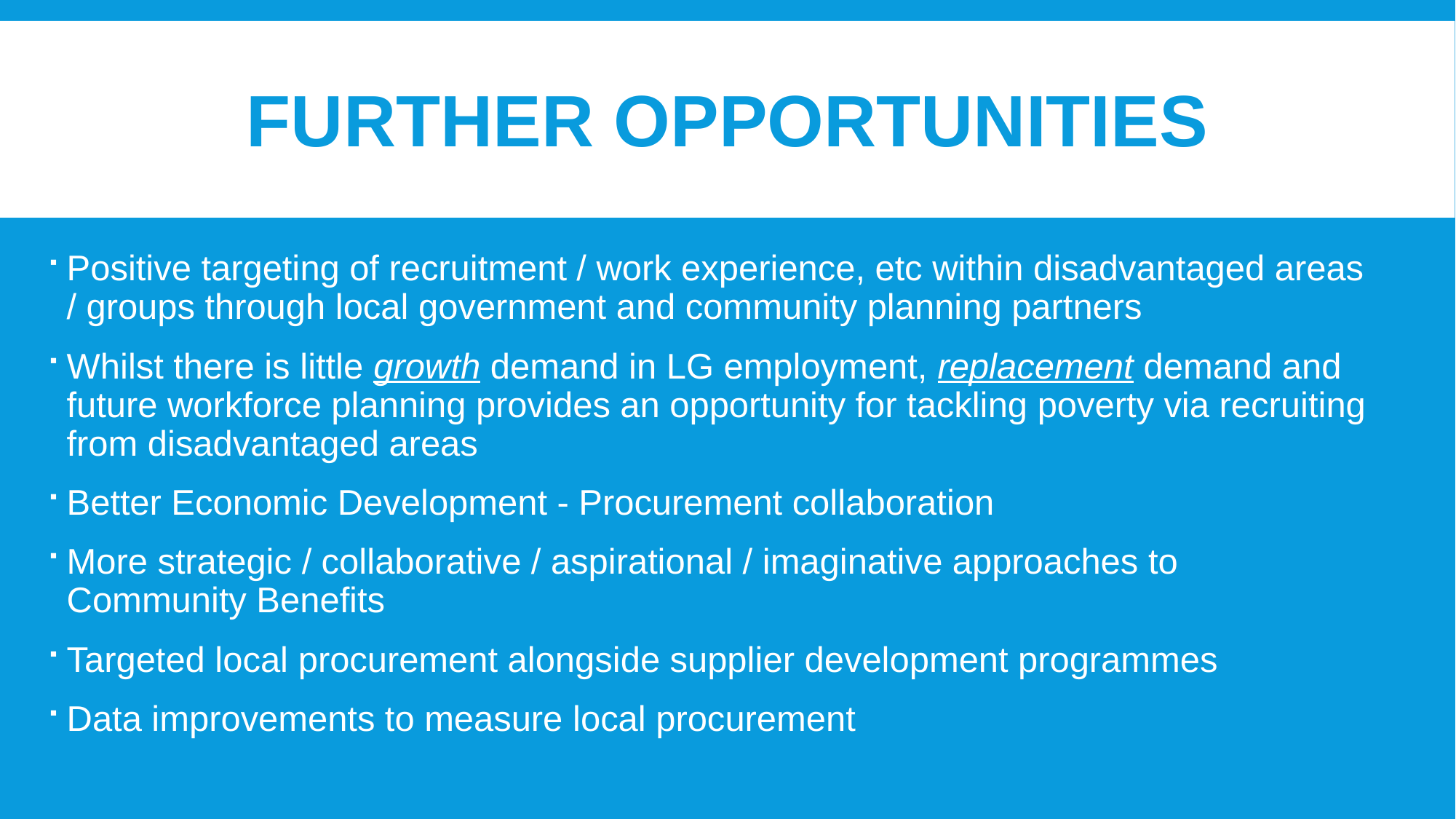

# Further opportunities
Positive targeting of recruitment / work experience, etc within disadvantaged areas / groups through local government and community planning partners
Whilst there is little growth demand in LG employment, replacement demand and future workforce planning provides an opportunity for tackling poverty via recruiting from disadvantaged areas
Better Economic Development - Procurement collaboration
More strategic / collaborative / aspirational / imaginative approaches to Community Benefits
Targeted local procurement alongside supplier development programmes
Data improvements to measure local procurement